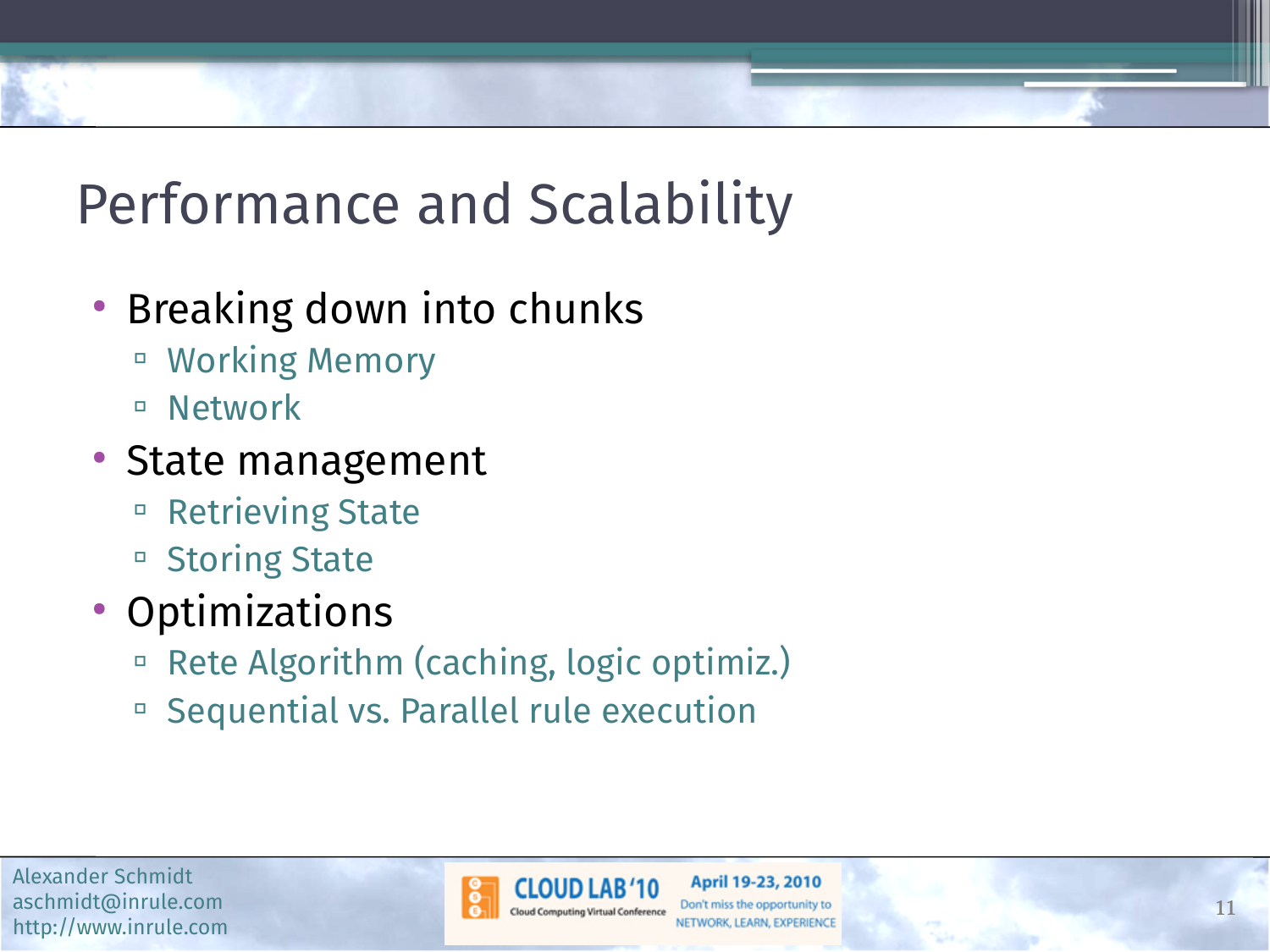

# Performance and Scalability
Breaking down into chunks
Working Memory
Network
State management
Retrieving State
Storing State
Optimizations
Rete Algorithm (caching, logic optimiz.)
Sequential vs. Parallel rule execution
11